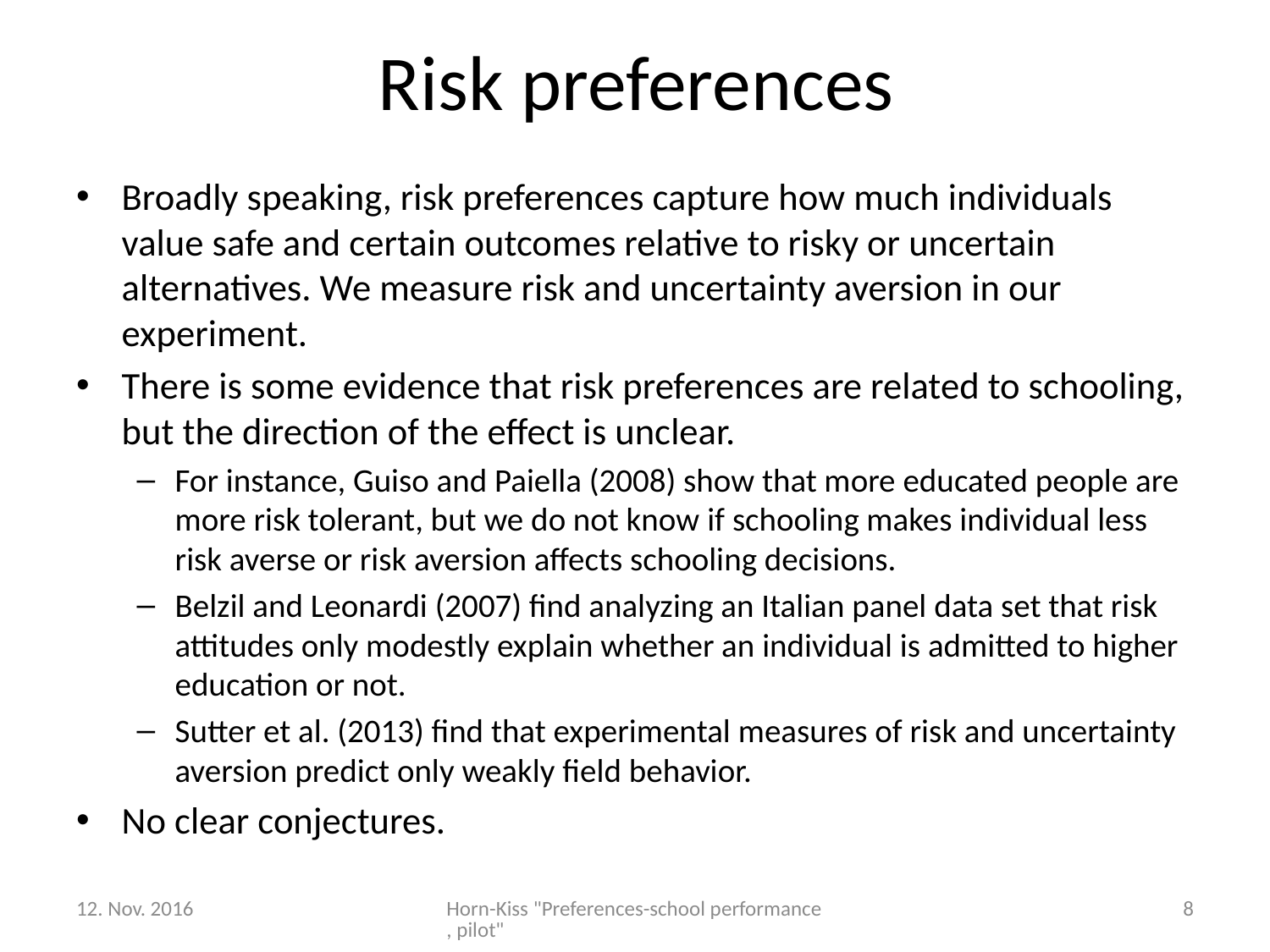

# Risk preferences
Broadly speaking, risk preferences capture how much individuals value safe and certain outcomes relative to risky or uncertain alternatives. We measure risk and uncertainty aversion in our experiment.
There is some evidence that risk preferences are related to schooling, but the direction of the effect is unclear.
For instance, Guiso and Paiella (2008) show that more educated people are more risk tolerant, but we do not know if schooling makes individual less risk averse or risk aversion affects schooling decisions.
Belzil and Leonardi (2007) find analyzing an Italian panel data set that risk attitudes only modestly explain whether an individual is admitted to higher education or not.
Sutter et al. (2013) find that experimental measures of risk and uncertainty aversion predict only weakly field behavior.
No clear conjectures.

12. Nov. 2016
Horn-Kiss "Preferences-school performance, pilot"
8